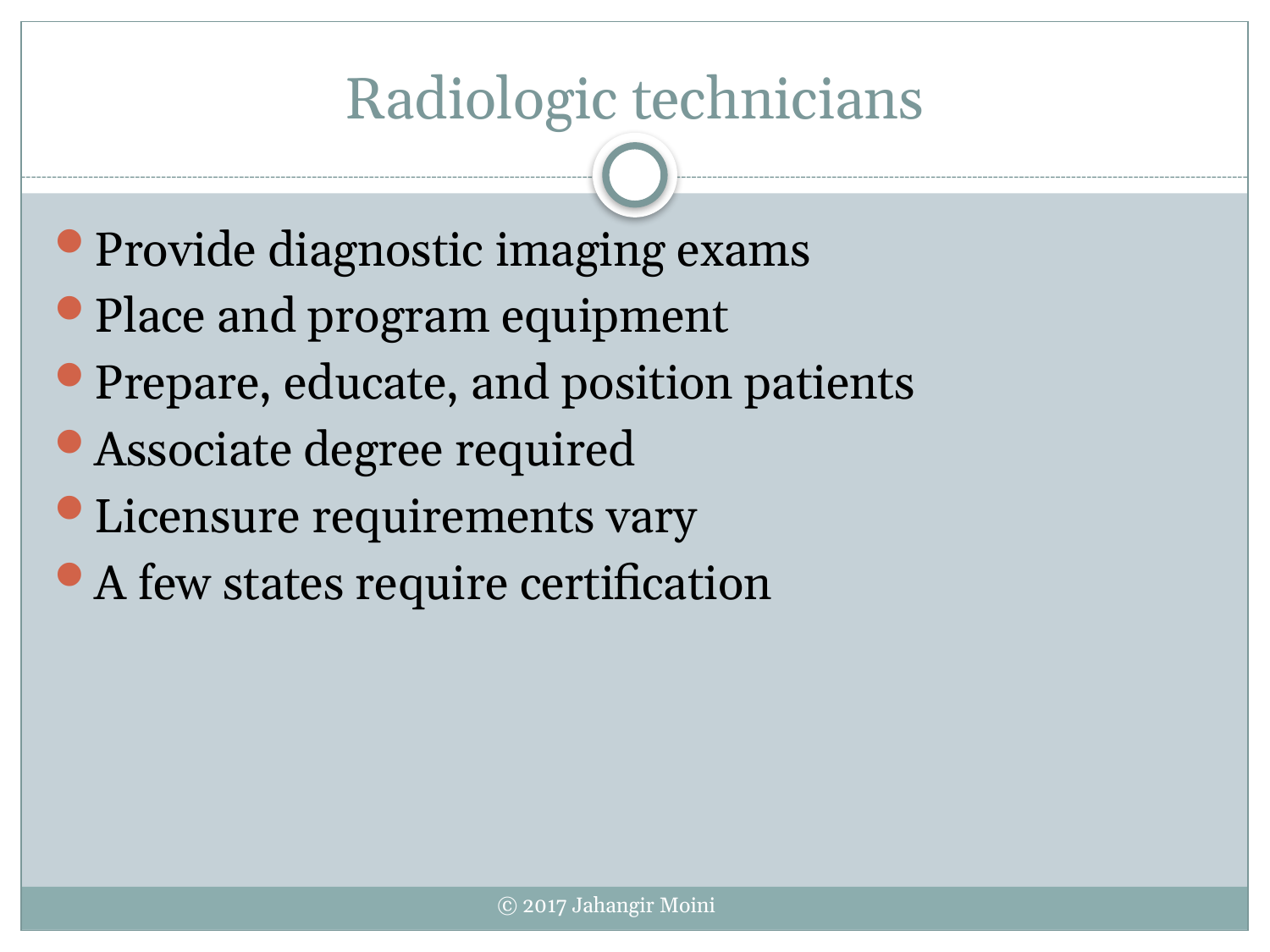

# Radiologic technicians
Provide diagnostic imaging exams
Place and program equipment
Prepare, educate, and position patients
Associate degree required
Licensure requirements vary
A few states require certification